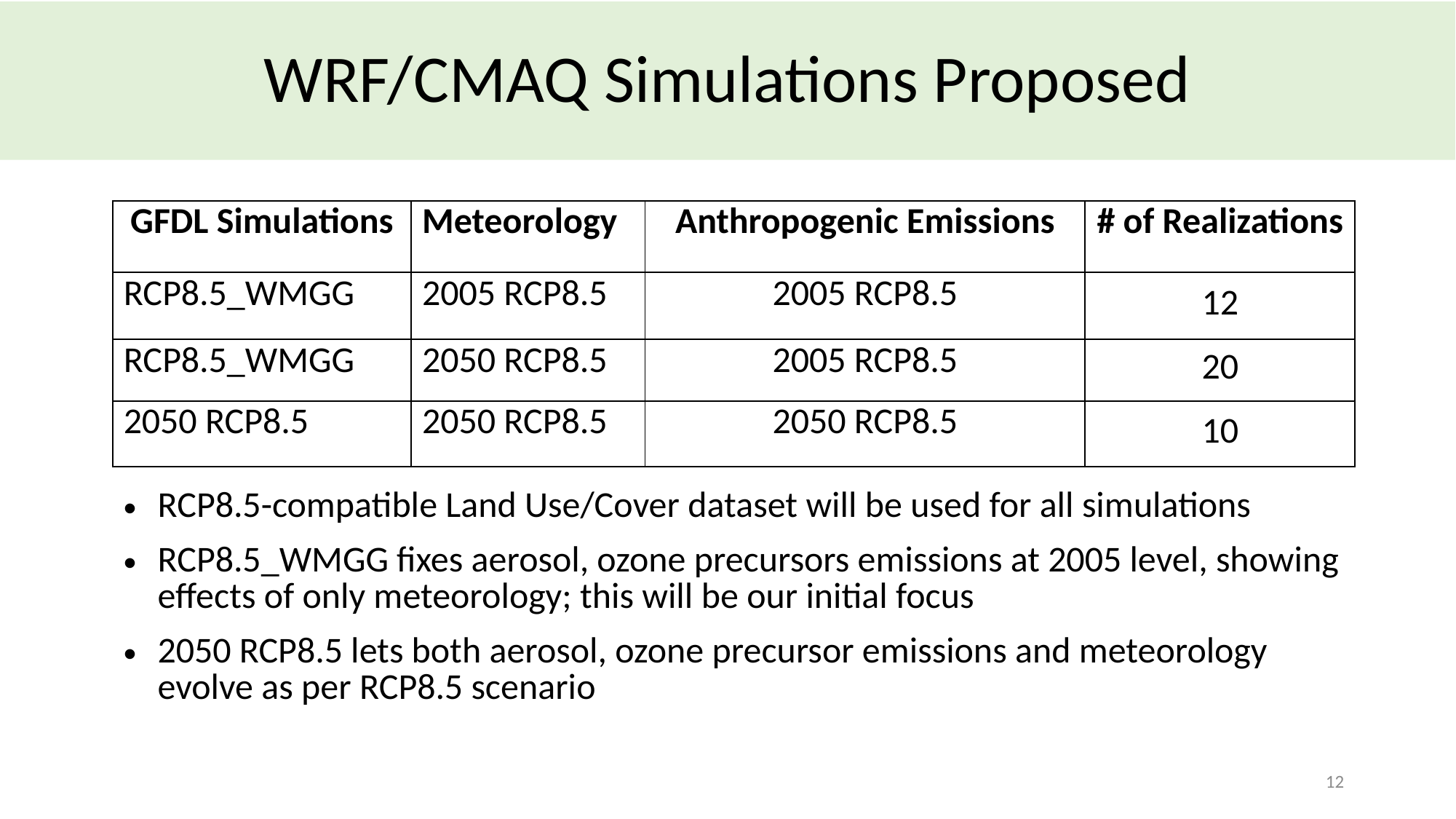

# WRF/CMAQ Simulations Proposed
| GFDL Simulations | Meteorology | Anthropogenic Emissions | # of Realizations |
| --- | --- | --- | --- |
| RCP8.5\_WMGG | 2005 RCP8.5 | 2005 RCP8.5 | 12 |
| RCP8.5\_WMGG | 2050 RCP8.5 | 2005 RCP8.5 | 20 |
| 2050 RCP8.5 | 2050 RCP8.5 | 2050 RCP8.5 | 10 |
| RCP8.5-compatible Land Use/Cover dataset will be used for all simulations RCP8.5\_WMGG fixes aerosol, ozone precursors emissions at 2005 level, showing effects of only meteorology; this will be our initial focus 2050 RCP8.5 lets both aerosol, ozone precursor emissions and meteorology evolve as per RCP8.5 scenario |  |  |  |
12